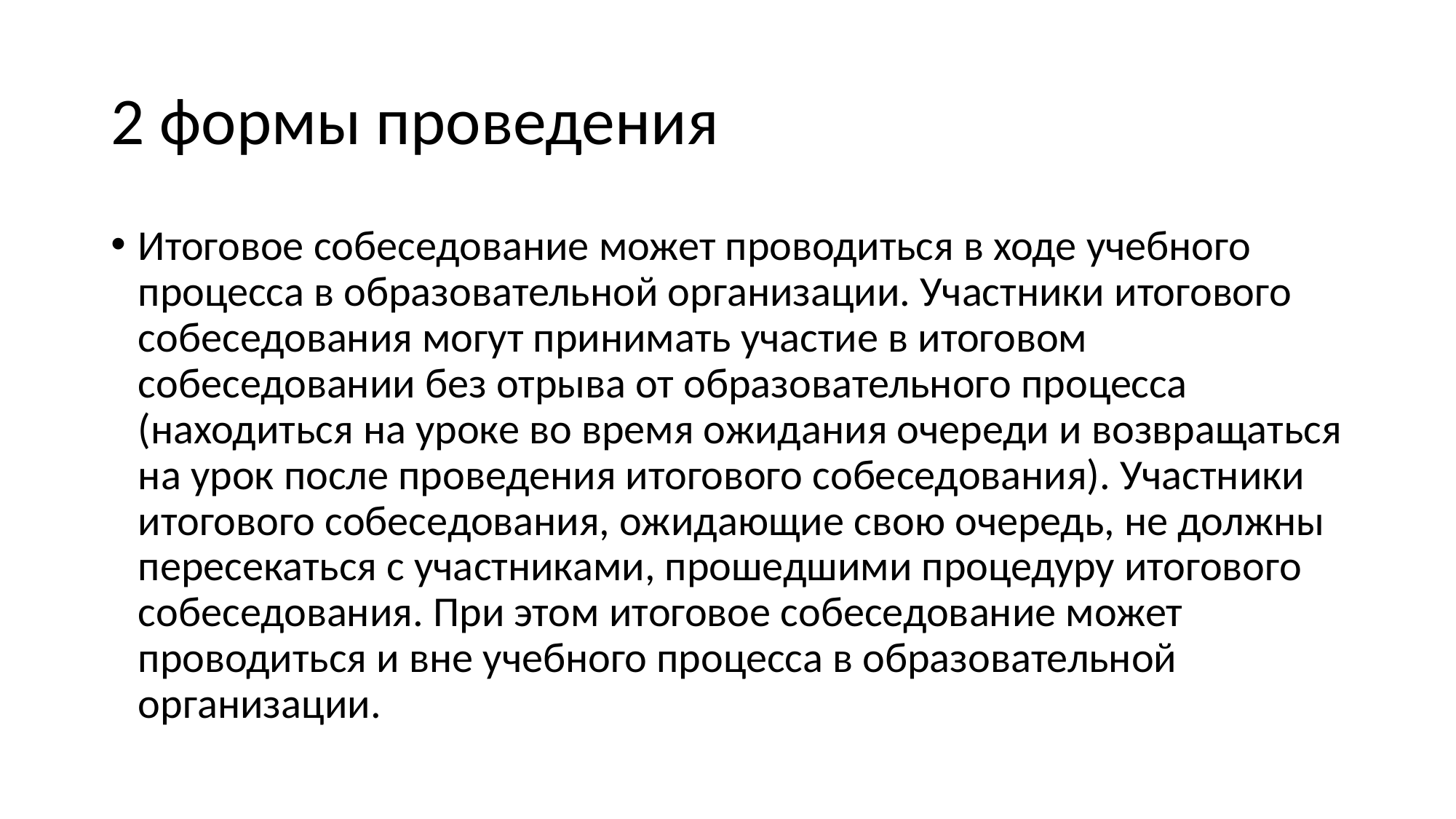

# 2 формы проведения
Итоговое собеседование может проводиться в ходе учебного процесса в образовательной организации. Участники итогового собеседования могут принимать участие в итоговом собеседовании без отрыва от образовательного процесса (находиться на уроке во время ожидания очереди и возвращаться на урок после проведения итогового собеседования). Участники итогового собеседования, ожидающие свою очередь, не должны пересекаться с участниками, прошедшими процедуру итогового собеседования. При этом итоговое собеседование может проводиться и вне учебного процесса в образовательной организации.